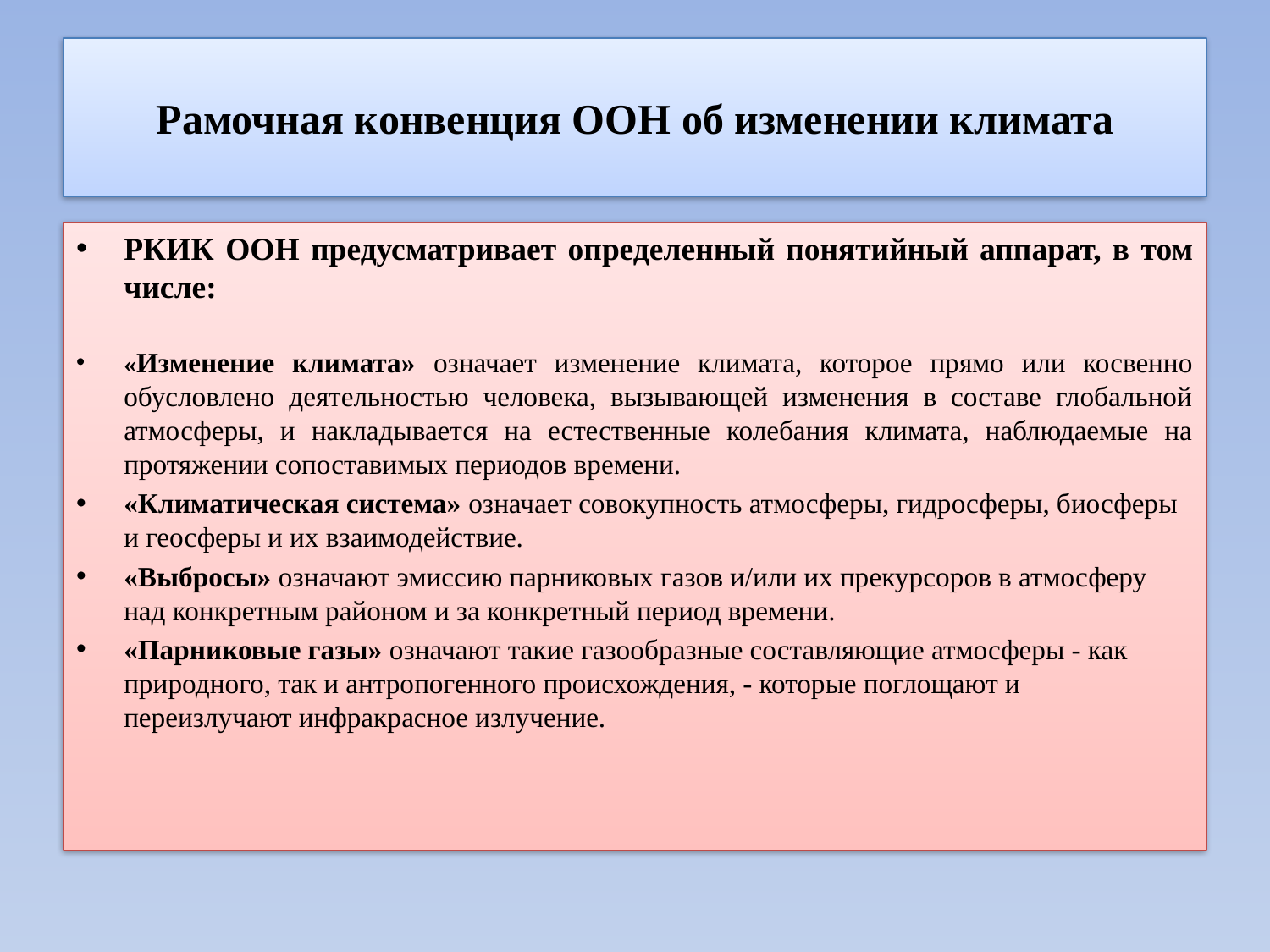

# Рамочная конвенция ООН об изменении климата
РКИК ООН предусматривает определенный понятийный аппарат, в том числе:

«Изменение климата» означает изменение климата, которое прямо или косвенно обусловлено деятельностью человека, вызывающей изменения в составе глобальной атмосферы, и накладывается на естественные колебания климата, наблюдаемые на протяжении сопоставимых периодов времени.
«Климатическая система» означает совокупность атмосферы, гидросферы, биосферы и геосферы и их взаимодействие.
«Выбросы» означают эмиссию парниковых газов и/или их прекурсоров в атмосферу над конкретным районом и за конкретный период времени.
«Парниковые газы» означают такие газообразные составляющие атмосферы - как природного, так и антропогенного происхождения, - которые поглощают и переизлучают инфракрасное излучение.